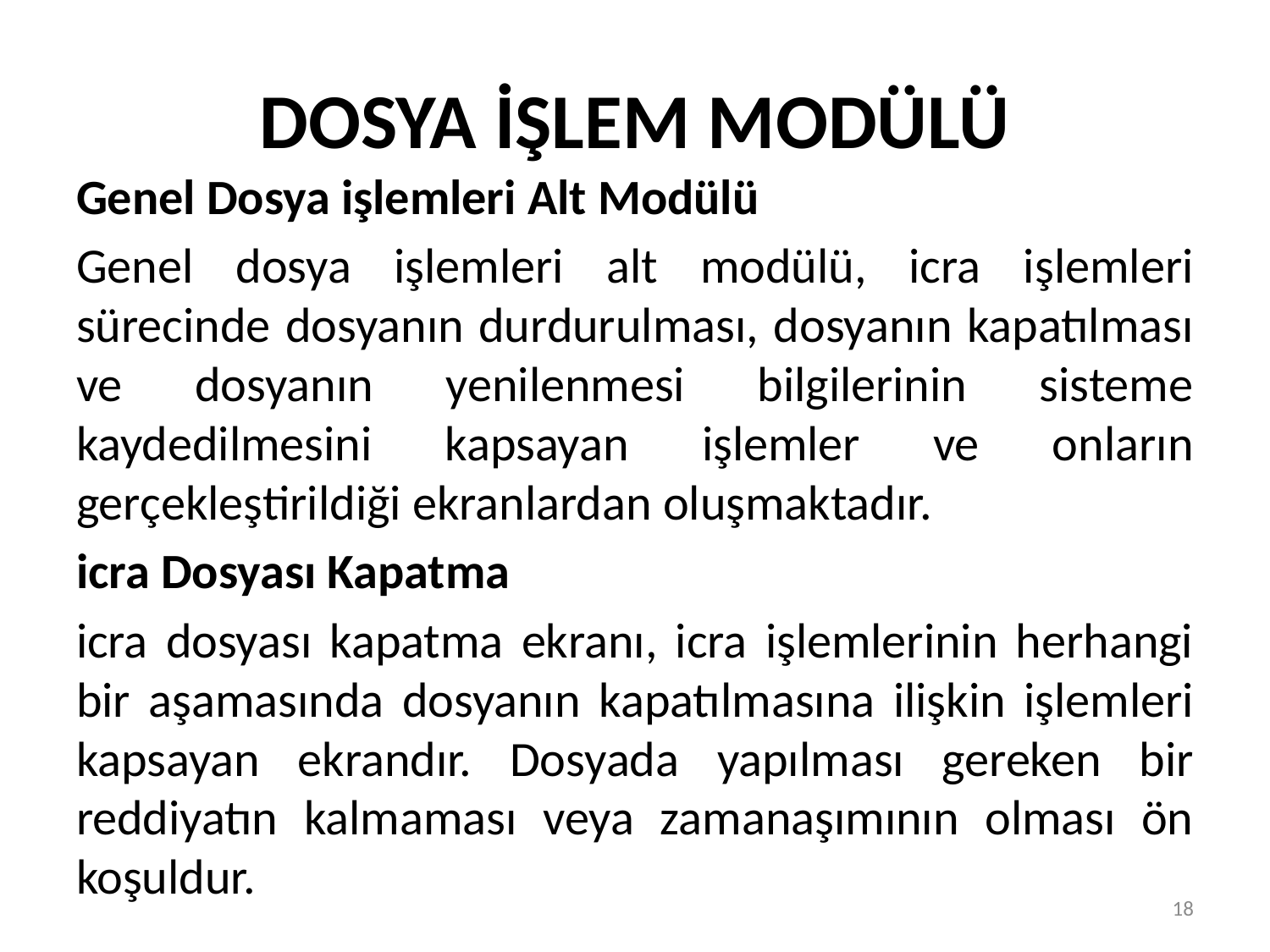

# DOSYA İŞLEM MODÜLÜ
Genel Dosya işlemleri Alt Modülü
Genel dosya işlemleri alt modülü, icra işlemleri sürecinde dosyanın durdurulması, dosyanın kapatılması ve dosyanın yenilenmesi bilgilerinin sisteme kaydedilmesini kapsayan işlemler ve onların gerçekleştirildiği ekranlardan oluşmaktadır.
icra Dosyası Kapatma
icra dosyası kapatma ekranı, icra işlemlerinin herhangi bir aşamasında dosyanın kapatılmasına ilişkin işlemleri kapsayan ekrandır. Dosyada yapılması gereken bir reddiyatın kalmaması veya zamanaşımının olması ön koşuldur.
18